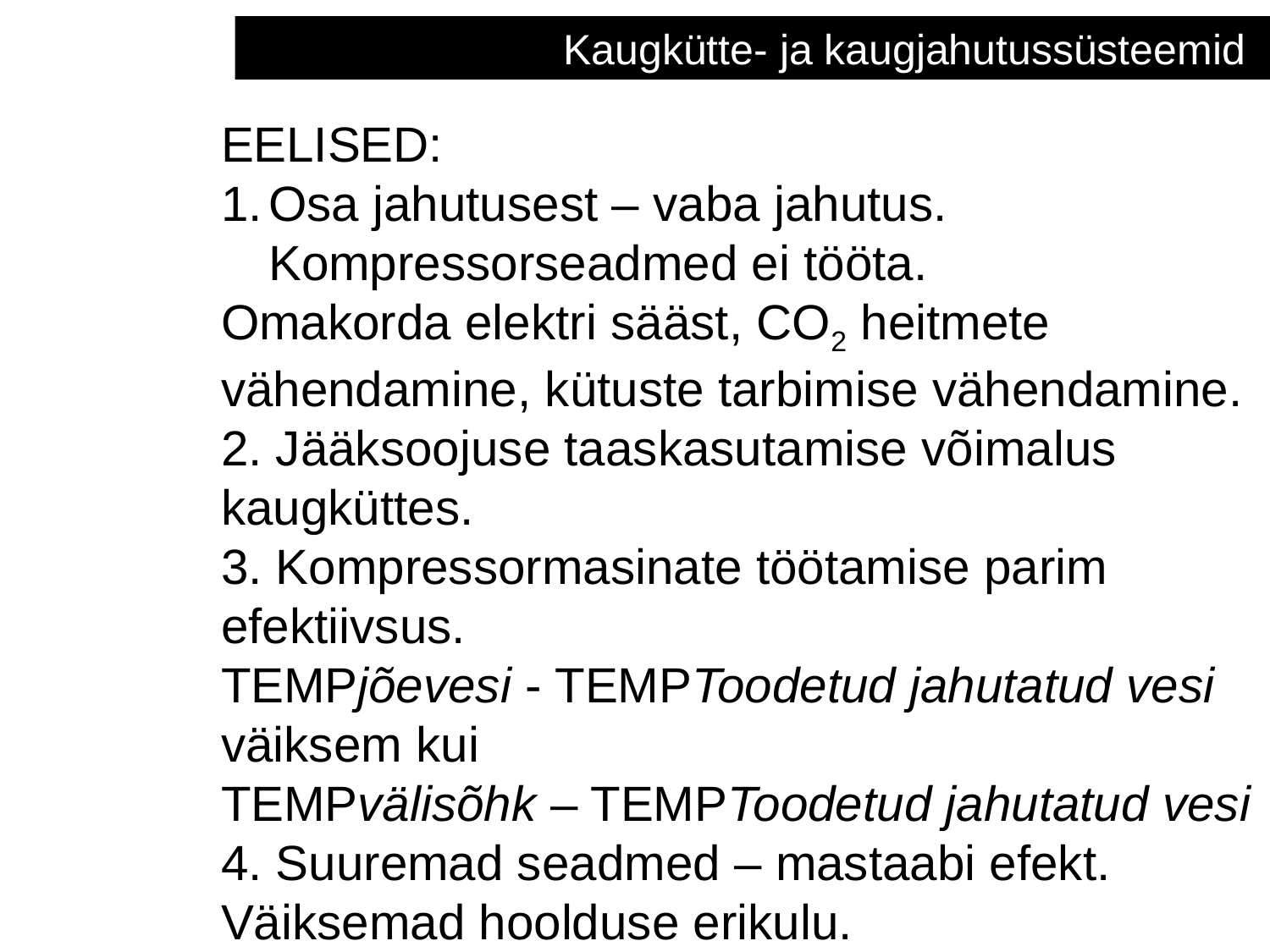

Kaugkütte- ja kaugjahutussüsteemid
EELISED:
Osa jahutusest – vaba jahutus. Kompressorseadmed ei tööta.
Omakorda elektri sääst, CO2 heitmete vähendamine, kütuste tarbimise vähendamine.
2. Jääksoojuse taaskasutamise võimalus kaugküttes.
3. Kompressormasinate töötamise parim efektiivsus.
TEMPjõevesi - TEMPToodetud jahutatud vesi  väiksem kui
TEMPvälisõhk – TEMPToodetud jahutatud vesi
4. Suuremad seadmed – mastaabi efekt. Väiksemad hoolduse erikulu.